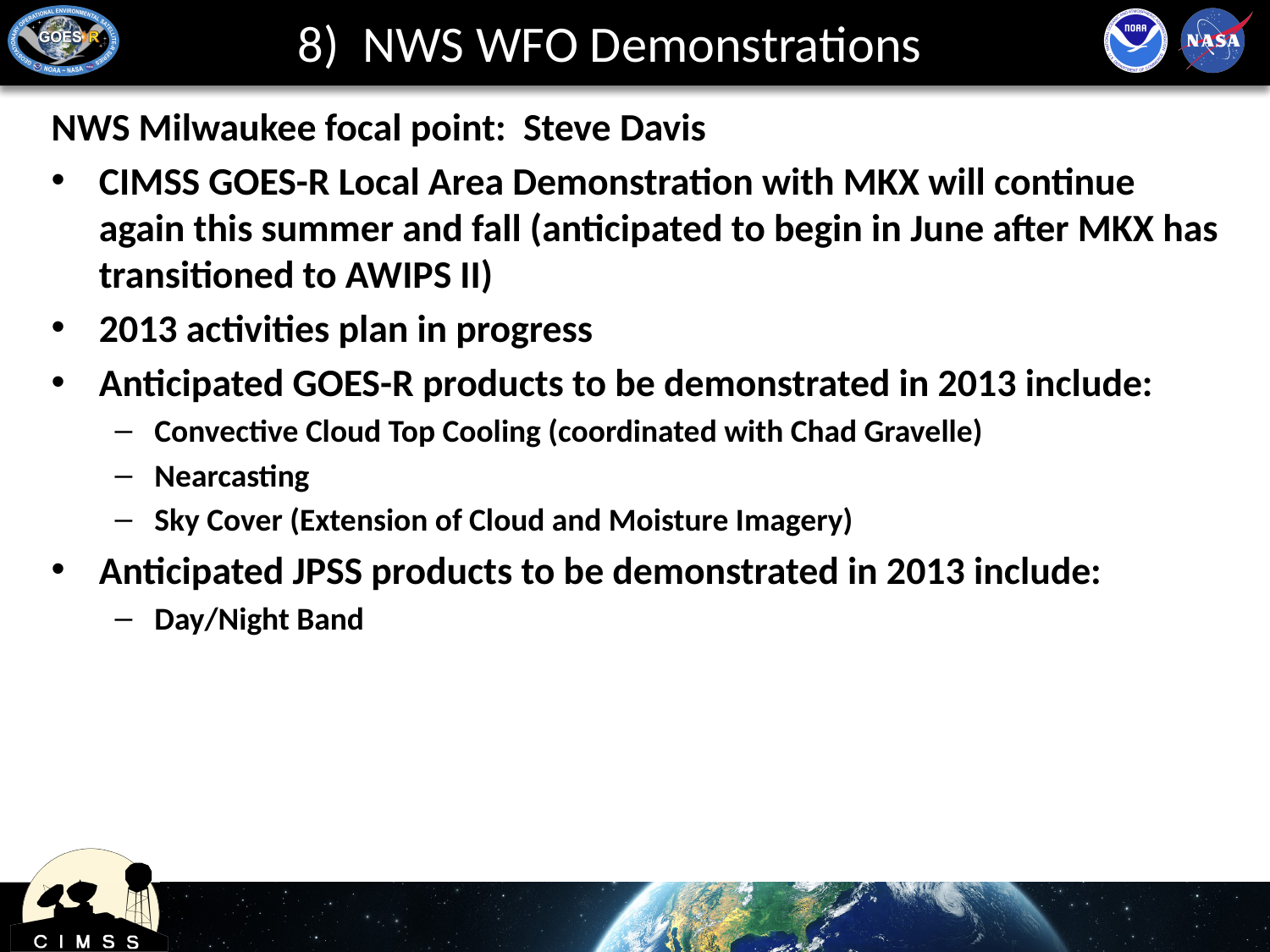

# 8)  NWS WFO Demonstrations
NWS Milwaukee focal point:  Steve Davis
CIMSS GOES-R Local Area Demonstration with MKX will continue again this summer and fall (anticipated to begin in June after MKX has transitioned to AWIPS II)
2013 activities plan in progress
Anticipated GOES-R products to be demonstrated in 2013 include:
Convective Cloud Top Cooling (coordinated with Chad Gravelle)
Nearcasting
Sky Cover (Extension of Cloud and Moisture Imagery)
Anticipated JPSS products to be demonstrated in 2013 include:
Day/Night Band